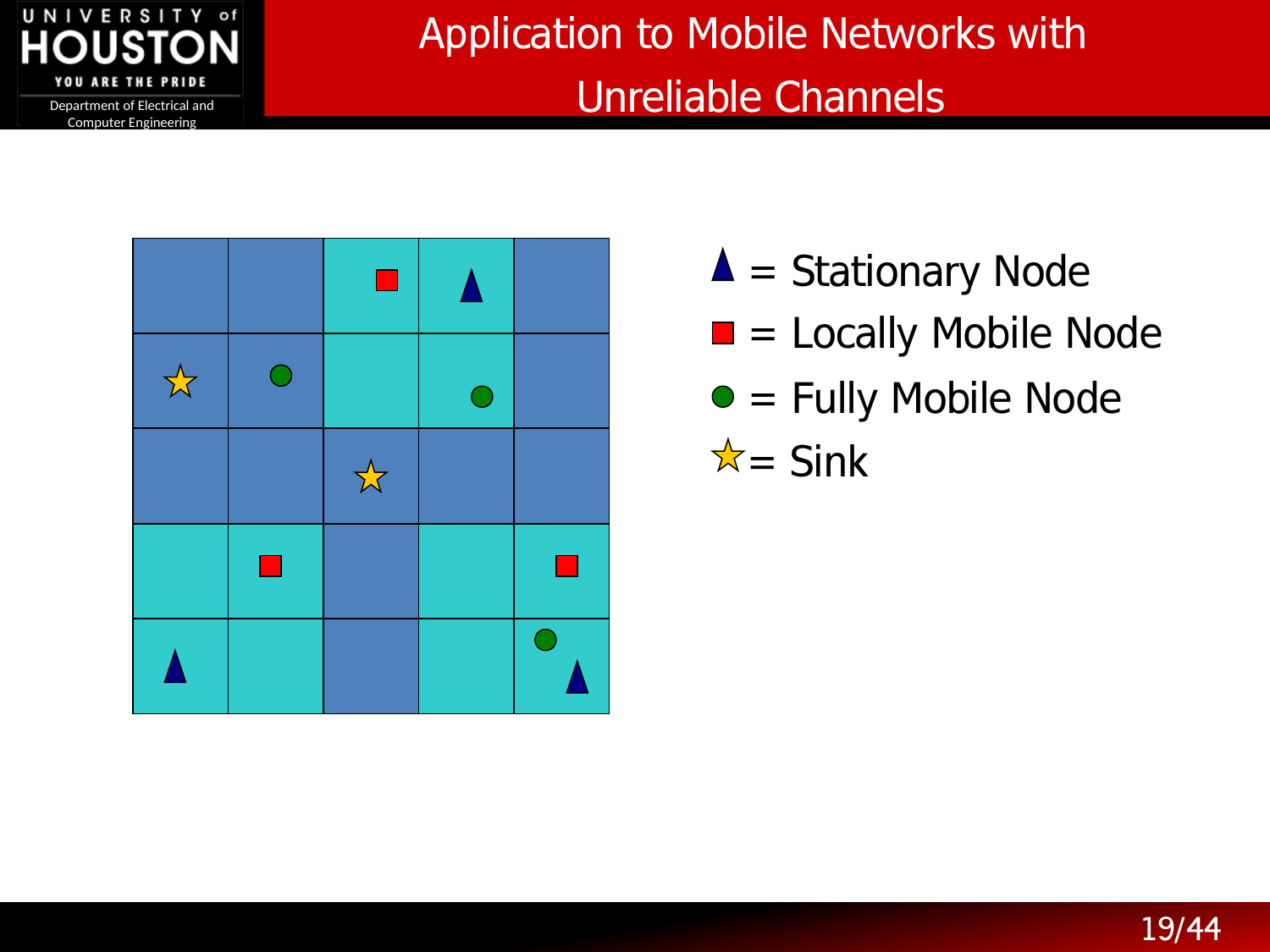

Application to Mobile Networks with
Unreliable Channels

= Stationary Node

= Locally Mobile Node

= Fully Mobile Node

= Sink

19/44